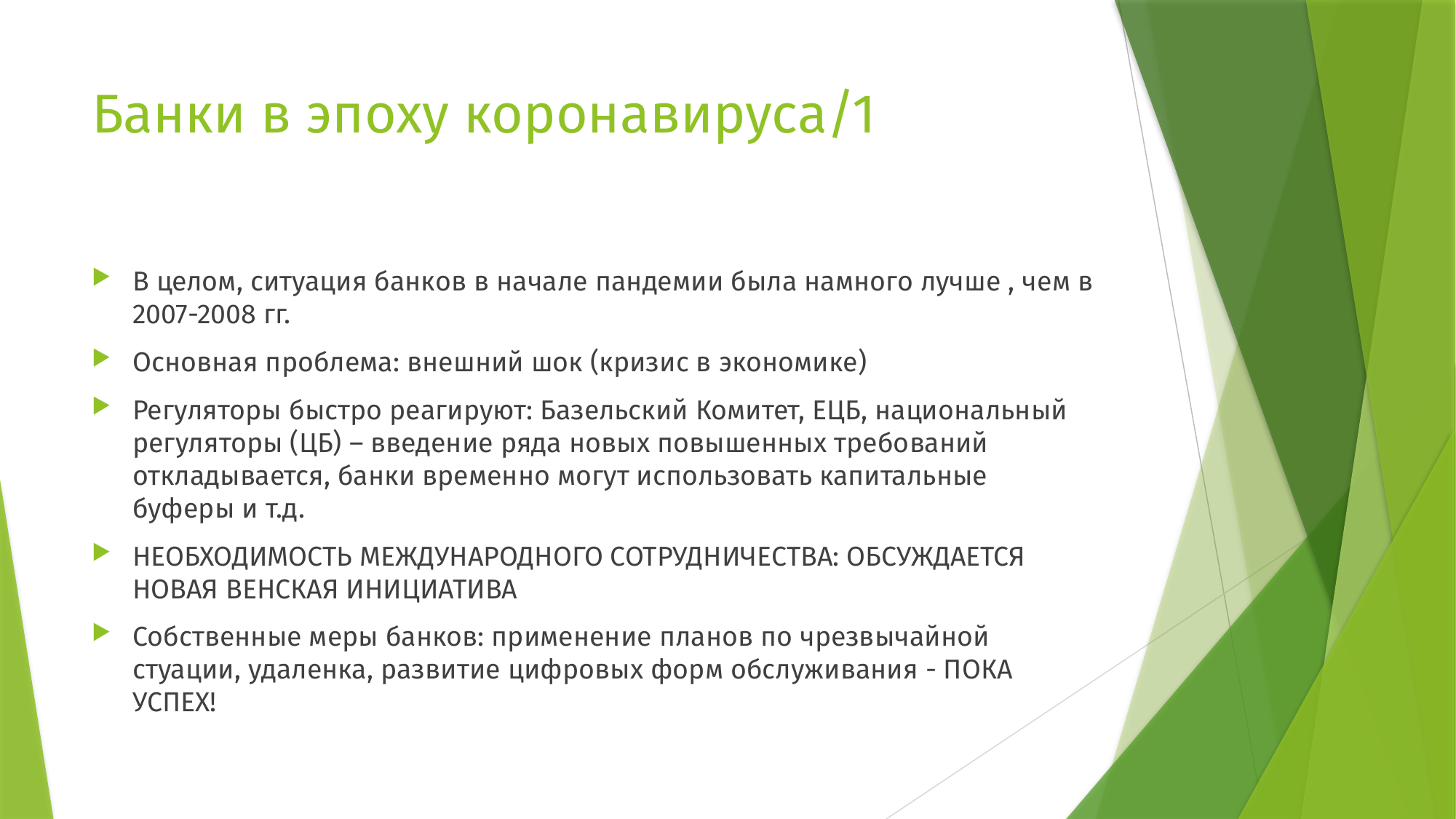

# Банки в эпоху коронавируса/1
В целом, ситуация банков в начале пандемии была намного лучше , чем в 2007-2008 гг.
Основная проблема: внешний шок (кризис в экономике)
Регуляторы быстро реагируют: Базельский Комитет, ЕЦБ, национальный регуляторы (ЦБ) – введение ряда новых повышенных требований откладывается, банки временно могут использовать капитальные буферы и т.д.
НЕОБХОДИМОСТЬ МЕЖДУНАРОДНОГО СОТРУДНИЧЕСТВА: ОБСУЖДАЕТСЯ НОВАЯ ВЕНСКАЯ ИНИЦИАТИВА
Собственные меры банков: применение планов по чрезвычайной стуации, удаленка, развитие цифровых форм обслуживания - ПОКА УСПЕХ!